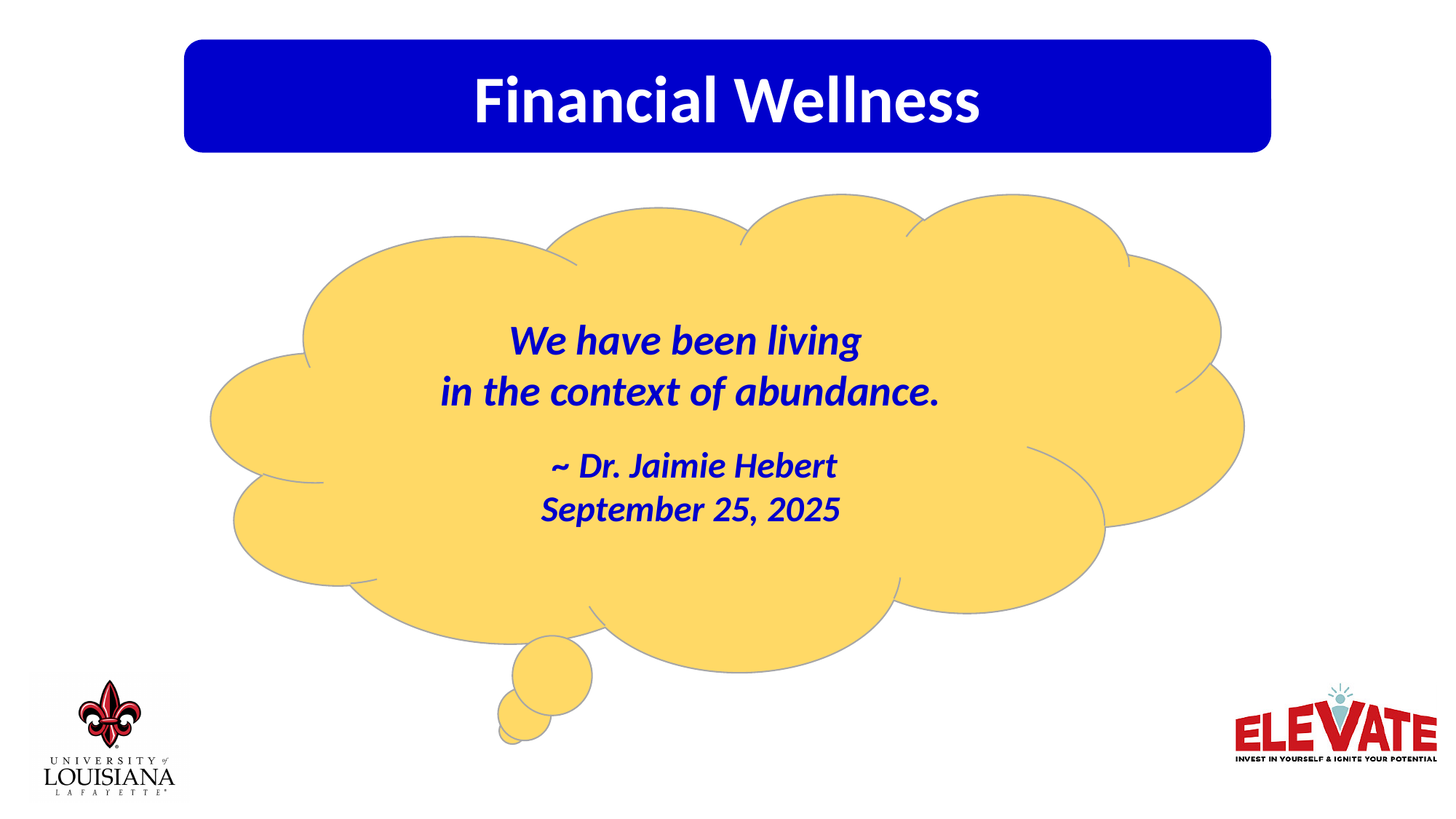

Financial Wellness
We have been living
in the context of abundance.

 ~ Dr. Jaimie Hebert
September 25, 2025